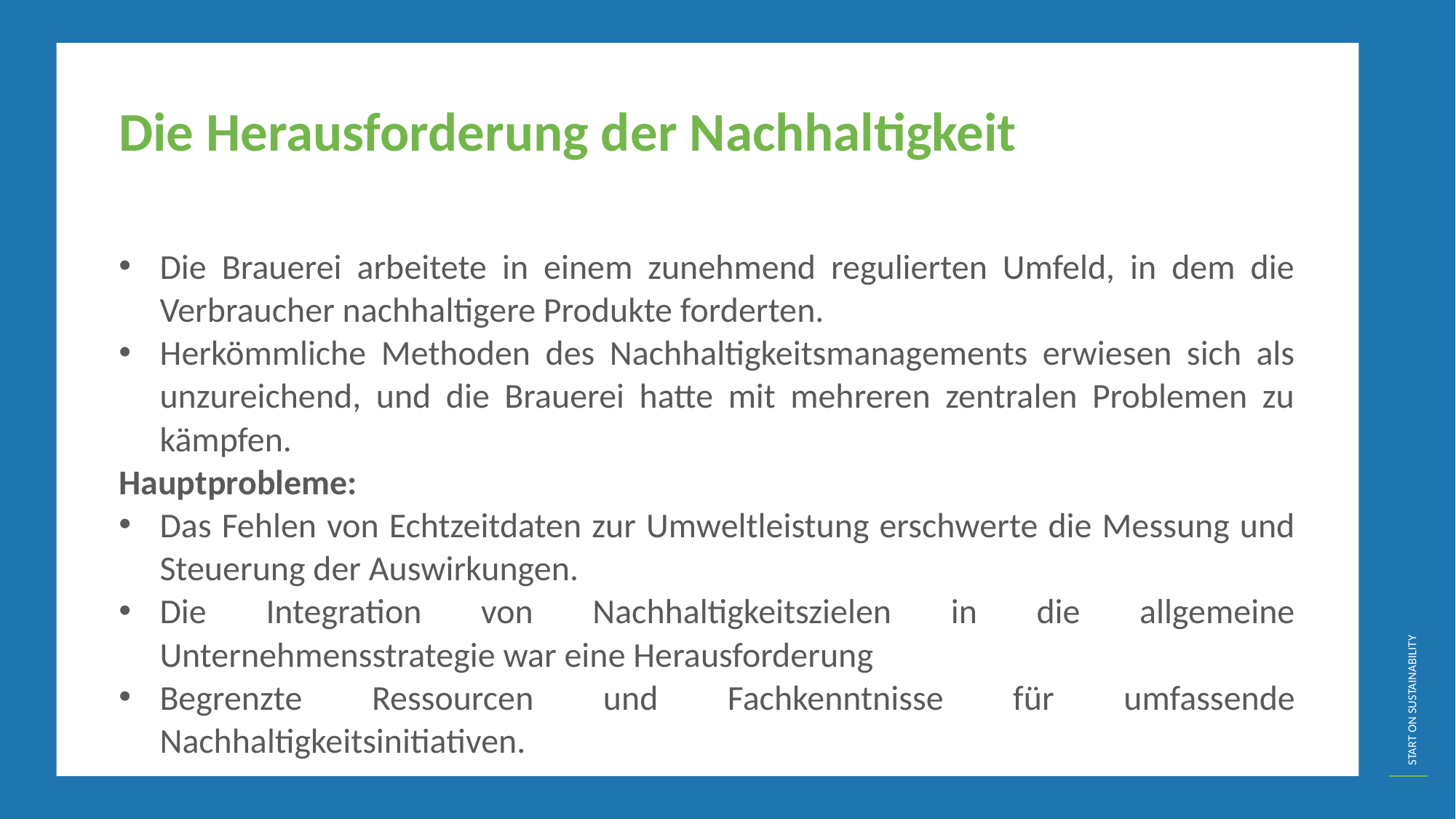

Die Herausforderung der Nachhaltigkeit
Die Brauerei arbeitete in einem zunehmend regulierten Umfeld, in dem die Verbraucher nachhaltigere Produkte forderten.
Herkömmliche Methoden des Nachhaltigkeitsmanagements erwiesen sich als unzureichend, und die Brauerei hatte mit mehreren zentralen Problemen zu kämpfen.
Hauptprobleme:
Das Fehlen von Echtzeitdaten zur Umweltleistung erschwerte die Messung und Steuerung der Auswirkungen.
Die Integration von Nachhaltigkeitszielen in die allgemeine Unternehmensstrategie war eine Herausforderung
Begrenzte Ressourcen und Fachkenntnisse für umfassende Nachhaltigkeitsinitiativen.